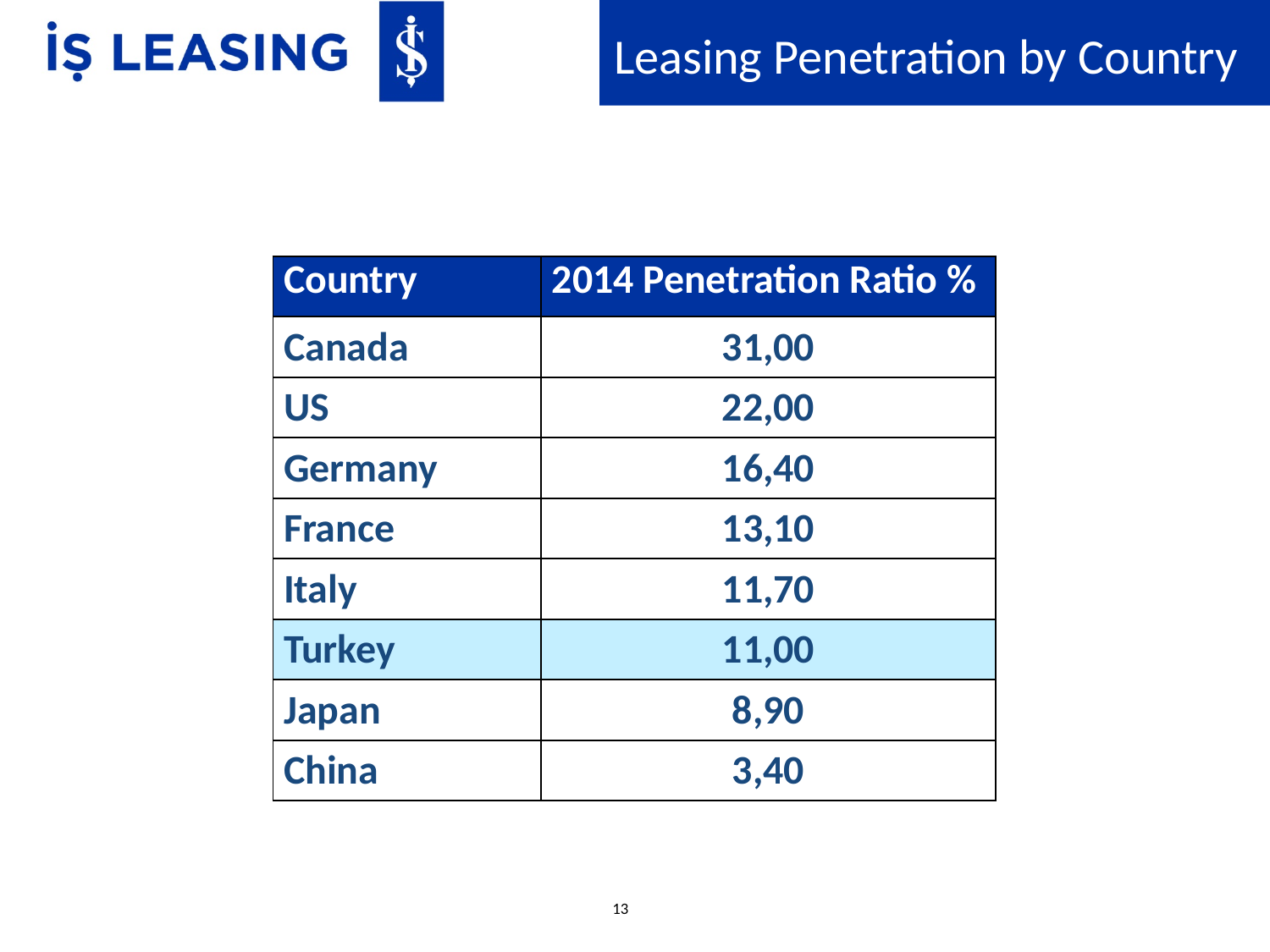

Leasing Penetration by Country
| Country | 2014 Penetration Ratio % |
| --- | --- |
| Canada | 31,00 |
| US | 22,00 |
| Germany | 16,40 |
| France | 13,10 |
| Italy | 11,70 |
| Turkey | 11,00 |
| Japan | 8,90 |
| China | 3,40 |

13